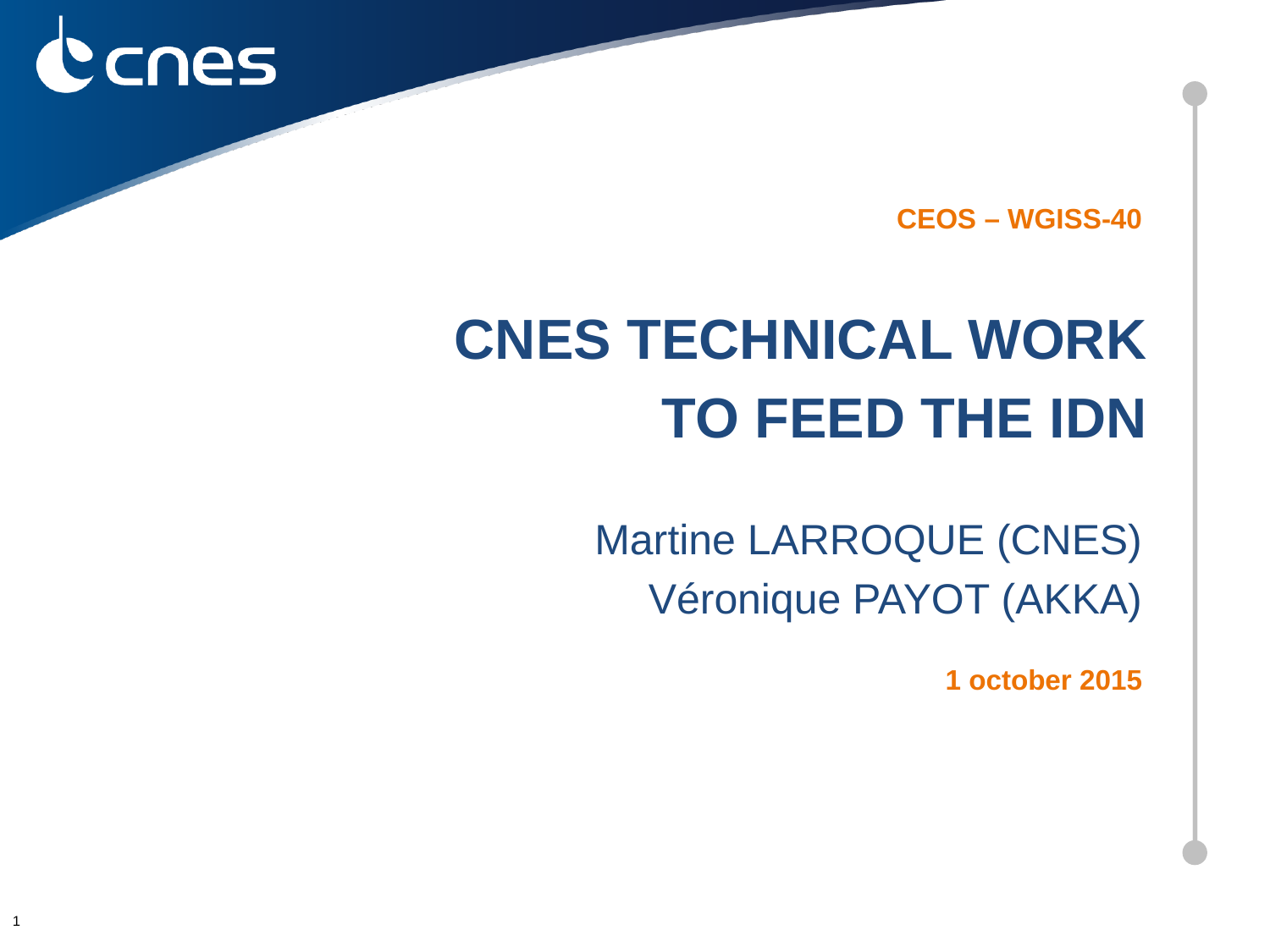

CEOS – WGISS-40
CNES Technical Work
To Feed the IDN
Martine LARROQUE (CNES)
Véronique PAYOT (AKKA)

1 october 2015
1